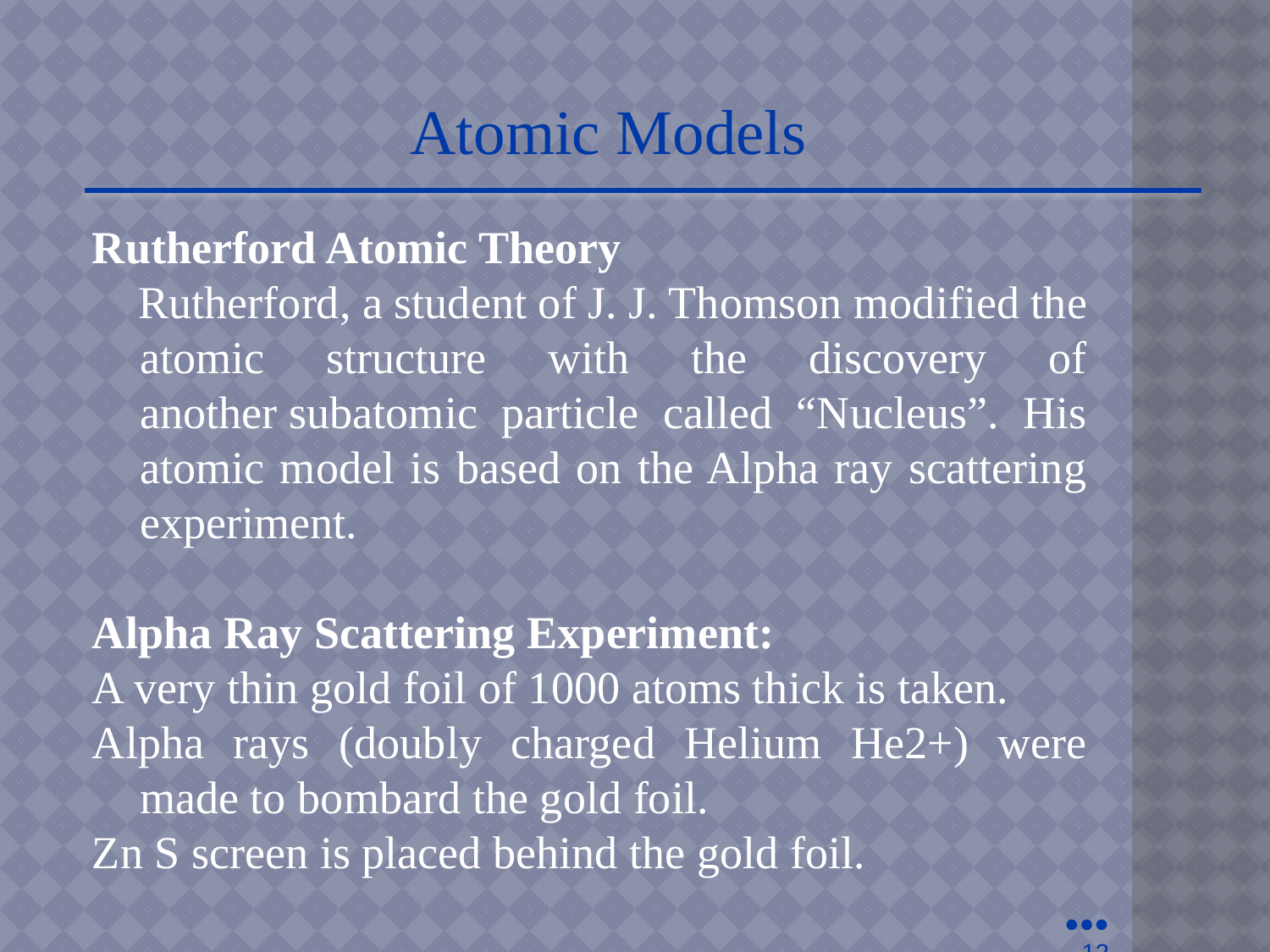

Atomic Models
Rutherford Atomic Theory
    Rutherford, a student of J. J. Thomson modified the atomic structure with the discovery of another subatomic particle called “Nucleus”. His atomic model is based on the Alpha ray scattering experiment.

Alpha Ray Scattering Experiment:
A very thin gold foil of 1000 atoms thick is taken.
Alpha rays (doubly charged Helium He2+) were made to bombard the gold foil.
Zn S screen is placed behind the gold foil.
●●●
12